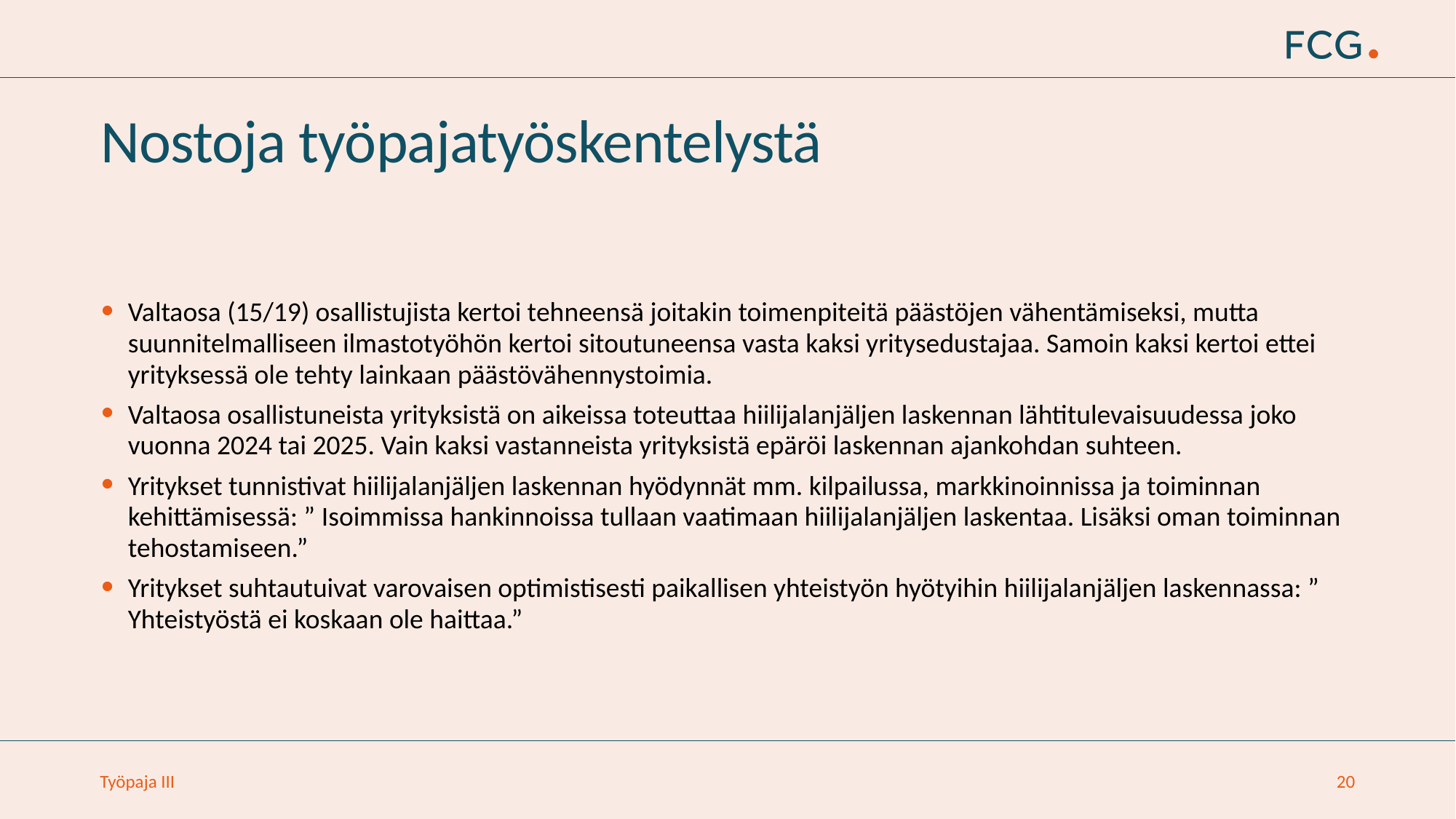

# Nostoja työpajatyöskentelystä
Valtaosa (15/19) osallistujista kertoi tehneensä joitakin toimenpiteitä päästöjen vähentämiseksi, mutta suunnitelmalliseen ilmastotyöhön kertoi sitoutuneensa vasta kaksi yritysedustajaa. Samoin kaksi kertoi ettei yrityksessä ole tehty lainkaan päästövähennystoimia.
Valtaosa osallistuneista yrityksistä on aikeissa toteuttaa hiilijalanjäljen laskennan lähtitulevaisuudessa joko vuonna 2024 tai 2025. Vain kaksi vastanneista yrityksistä epäröi laskennan ajankohdan suhteen.
Yritykset tunnistivat hiilijalanjäljen laskennan hyödynnät mm. kilpailussa, markkinoinnissa ja toiminnan kehittämisessä: ” Isoimmissa hankinnoissa tullaan vaatimaan hiilijalanjäljen laskentaa. Lisäksi oman toiminnan tehostamiseen.”
Yritykset suhtautuivat varovaisen optimistisesti paikallisen yhteistyön hyötyihin hiilijalanjäljen laskennassa: ” Yhteistyöstä ei koskaan ole haittaa.”

Työpaja III
20